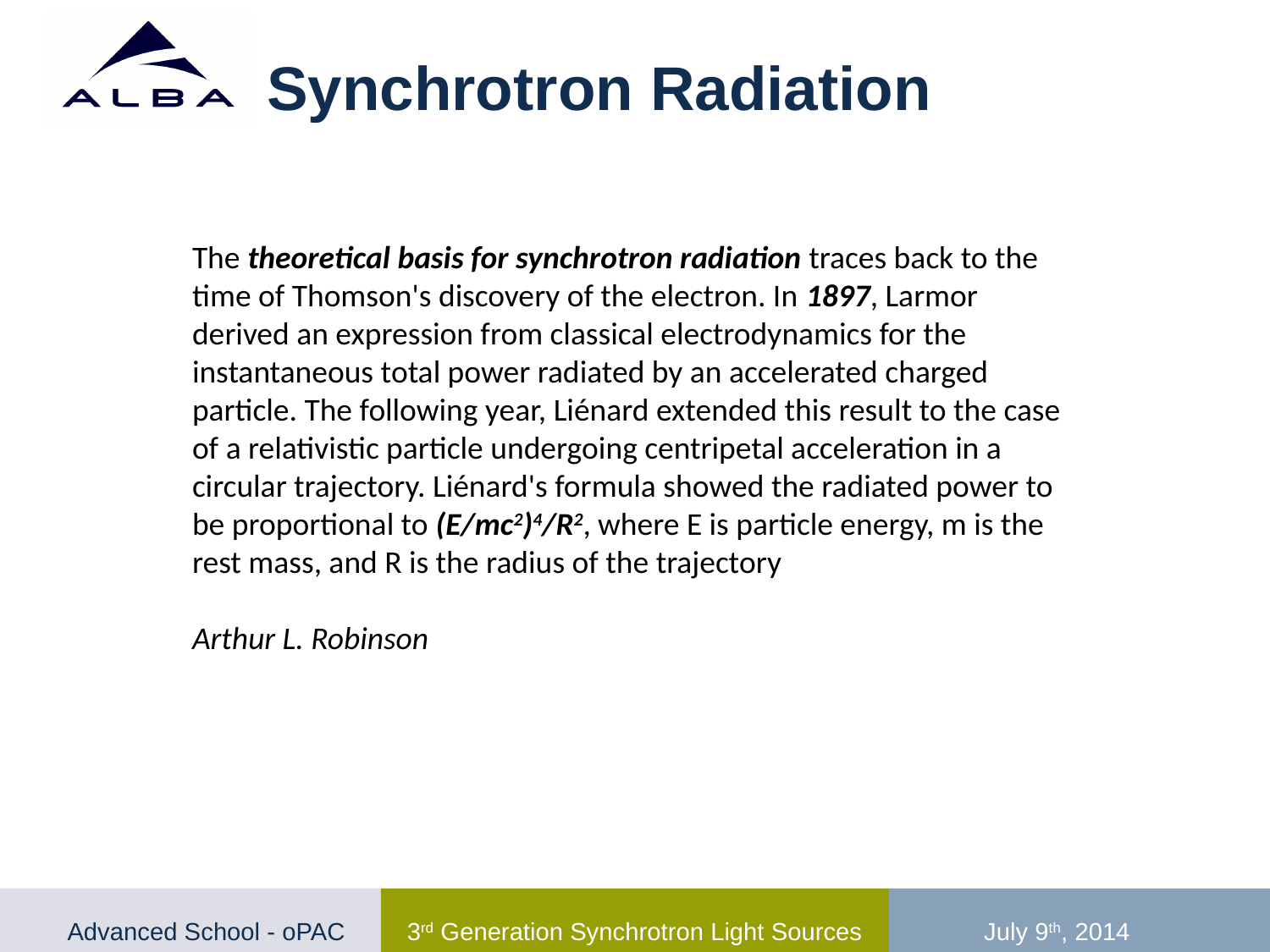

# Synchrotron Radiation
3
The theoretical basis for synchrotron radiation traces back to the time of Thomson's discovery of the electron. In 1897, Larmor derived an expression from classical electrodynamics for the instantaneous total power radiated by an accelerated charged particle. The following year, Liénard extended this result to the case of a relativistic particle undergoing centripetal acceleration in a circular trajectory. Liénard's formula showed the radiated power to be proportional to (E/mc2)4/R2, where E is particle energy, m is the rest mass, and R is the radius of the trajectory

Arthur L. Robinson